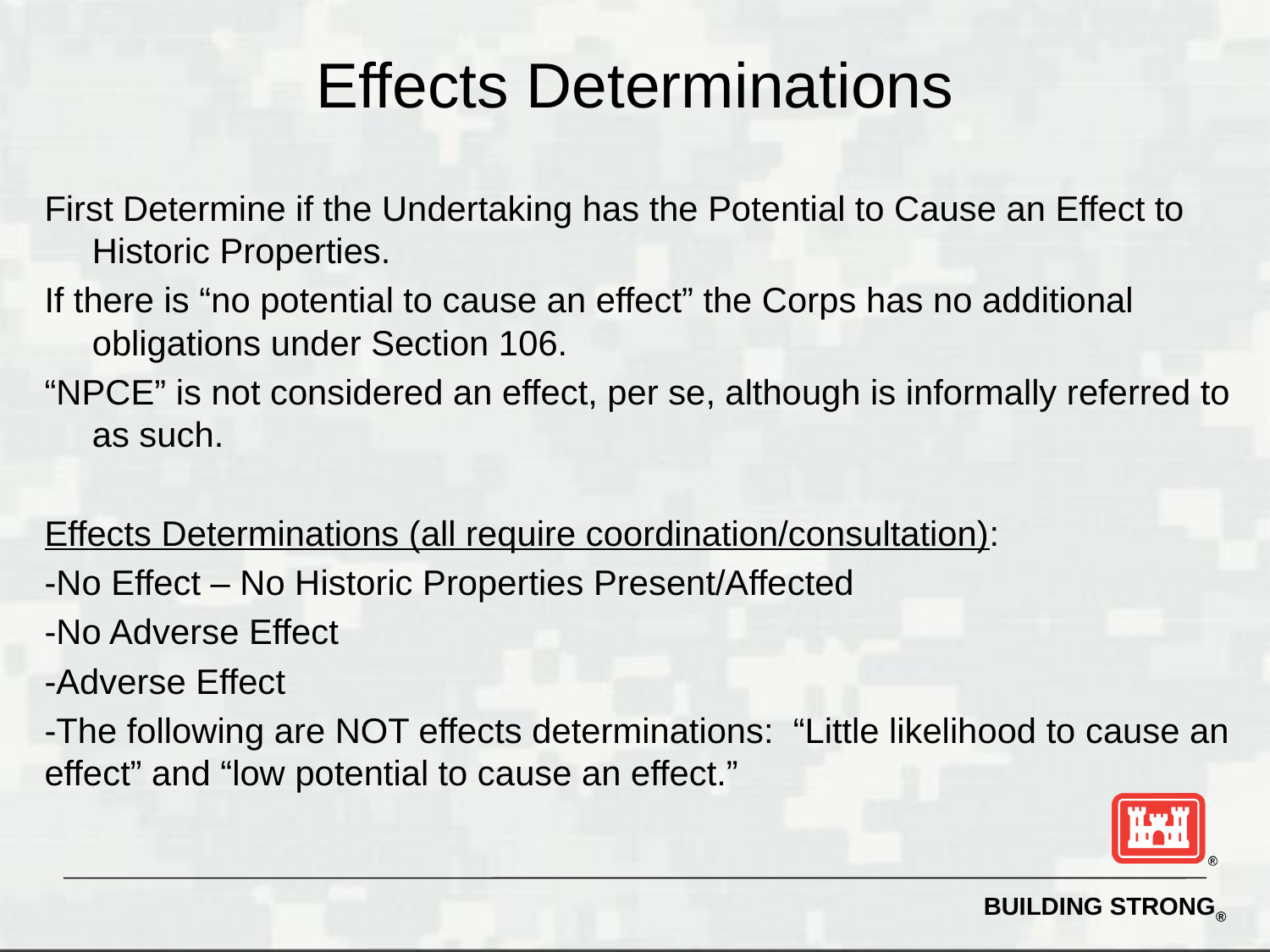

# Effects Determinations
First Determine if the Undertaking has the Potential to Cause an Effect to Historic Properties.
If there is “no potential to cause an effect” the Corps has no additional obligations under Section 106.
“NPCE” is not considered an effect, per se, although is informally referred to as such.

Effects Determinations (all require coordination/consultation):
-No Effect – No Historic Properties Present/Affected
-No Adverse Effect
-Adverse Effect
-The following are NOT effects determinations:  “Little likelihood to cause an effect” and “low potential to cause an effect.”